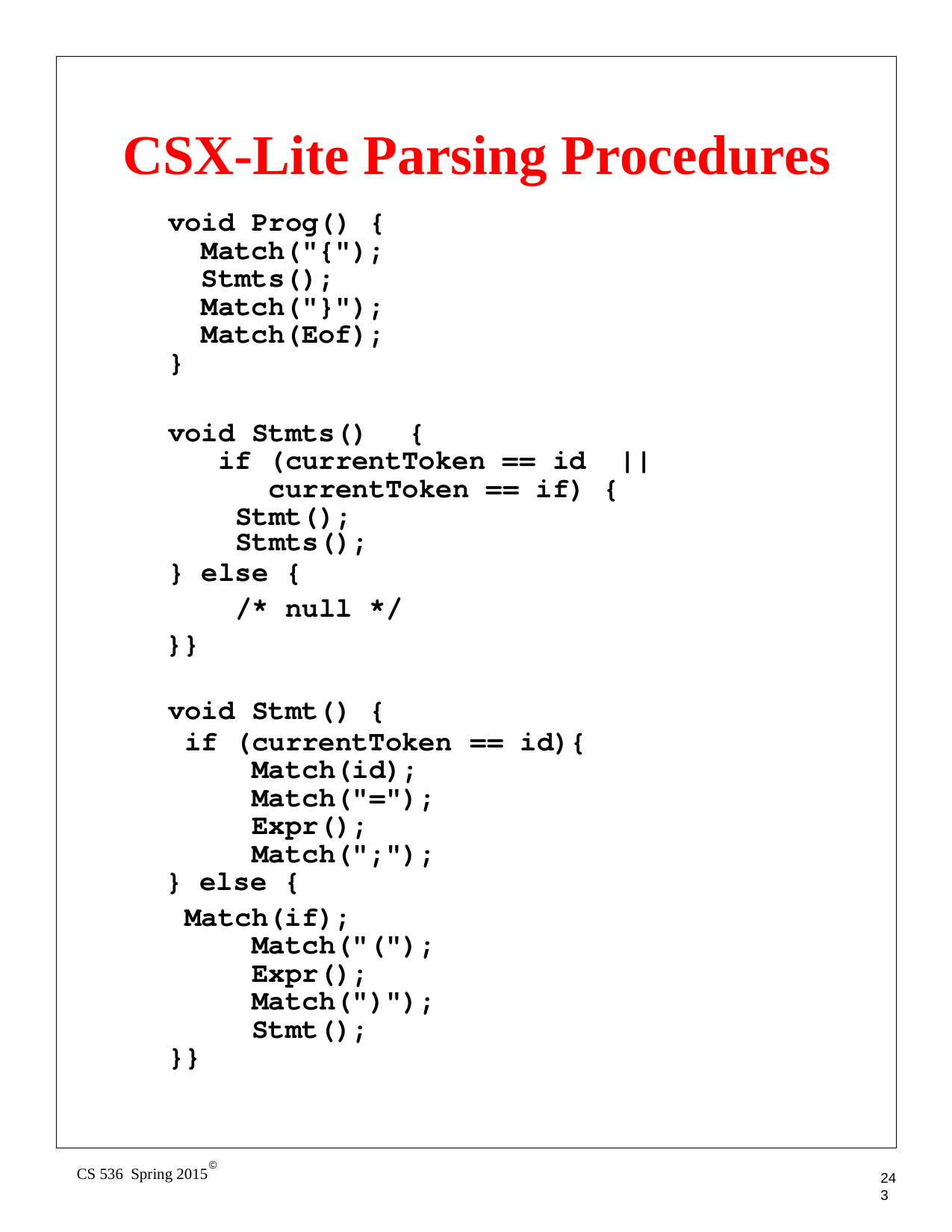

# CSX-Lite Parsing Procedures
void Prog() {
  Match("{");
  Stmts();
  Match("}");
  Match(Eof);
}
void Stmts()	{
   if (currentToken == id  ||
  currentToken == if) {
Stmt();
Stmts();
} else {
/* null */
}}
void Stmt() {
if (currentToken Match(id); Match("="); Expr(); Match(";");
} else {
Match(if); Match("("); Expr(); Match(")"); Stmt();
== id){
}}
©
CS 536  Spring 2015
243